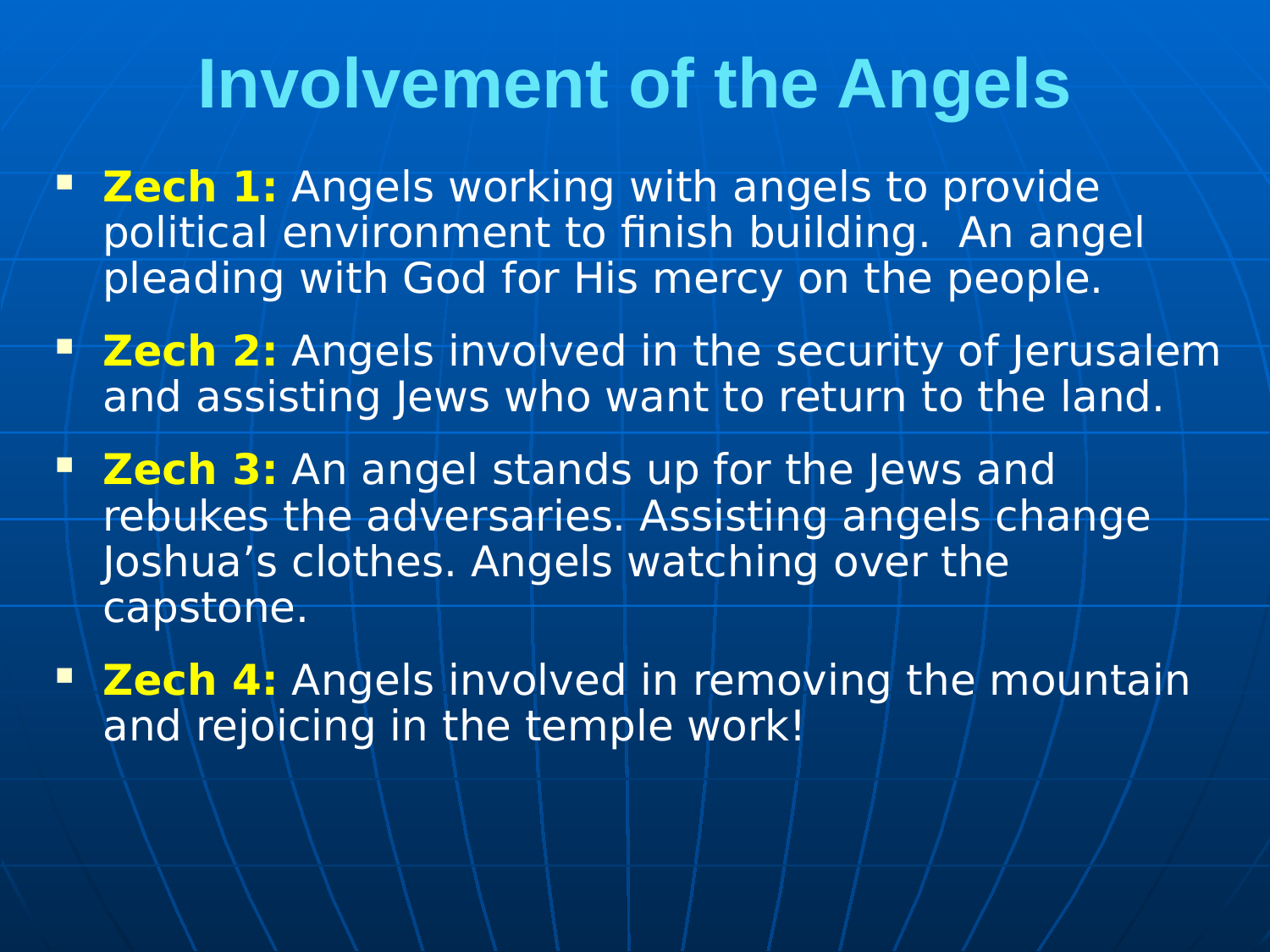

# Involvement of the Angels
Zech 1: Angels working with angels to provide political environment to finish building.  An angel pleading with God for His mercy on the people.
Zech 2: Angels involved in the security of Jerusalem and assisting Jews who want to return to the land.
Zech 3: An angel stands up for the Jews and rebukes the adversaries. Assisting angels change Joshua’s clothes. Angels watching over the capstone.
Zech 4: Angels involved in removing the mountain and rejoicing in the temple work!